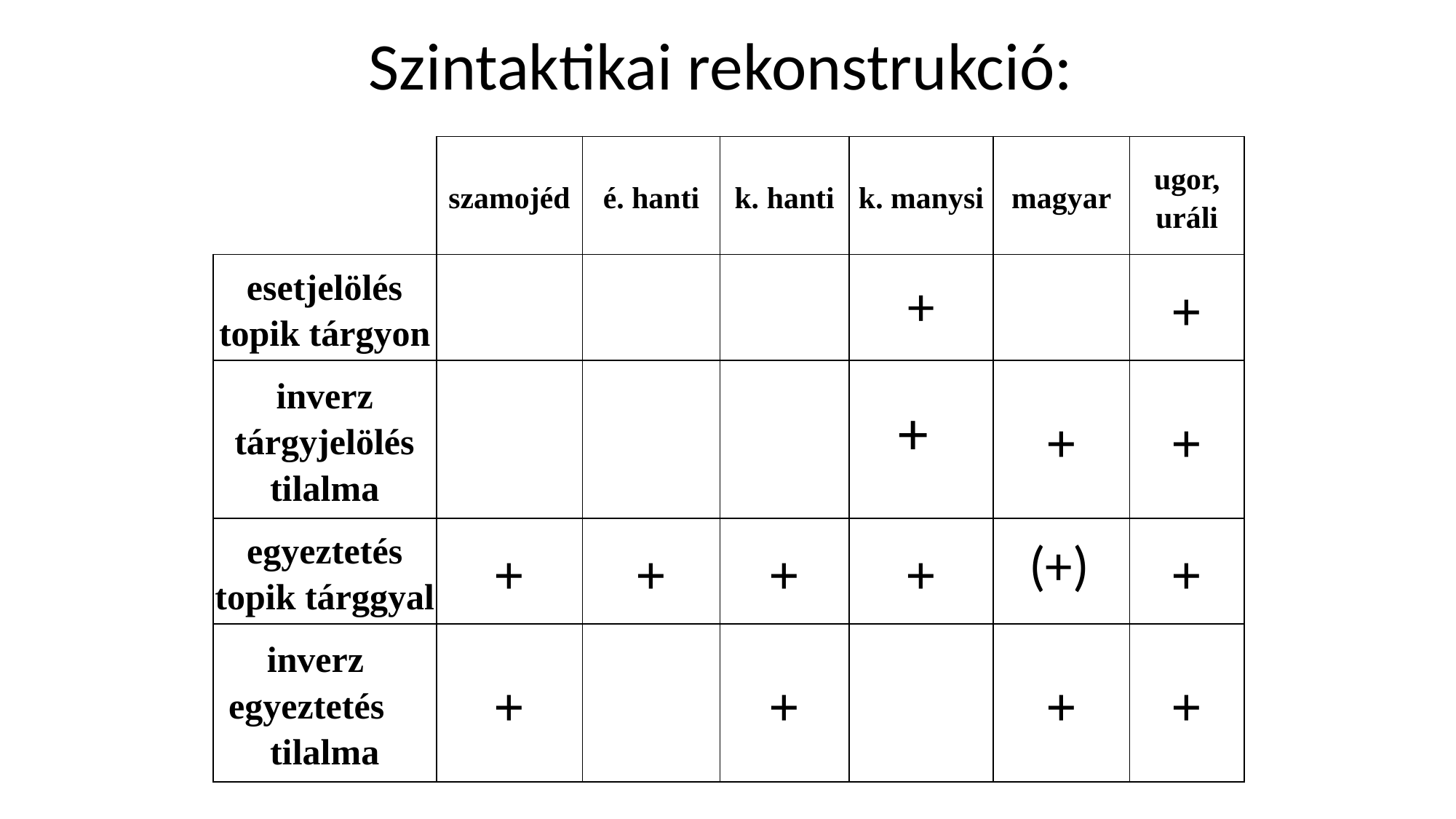

# Szintaktikai rekonstrukció:
|  | szamojéd | é. hanti | k. hanti | k. manysi | magyar | ugor, uráli |
| --- | --- | --- | --- | --- | --- | --- |
| esetjelölés topik tárgyon |  |  |  | + |  | + |
| inverz tárgyjelölés tilalma |  |  |  | + | + | + |
| egyeztetés topik tárggyal | + | + | + | + | (+) | + |
| inverz egyeztetés tilalma | + |  | + |  | + | + |